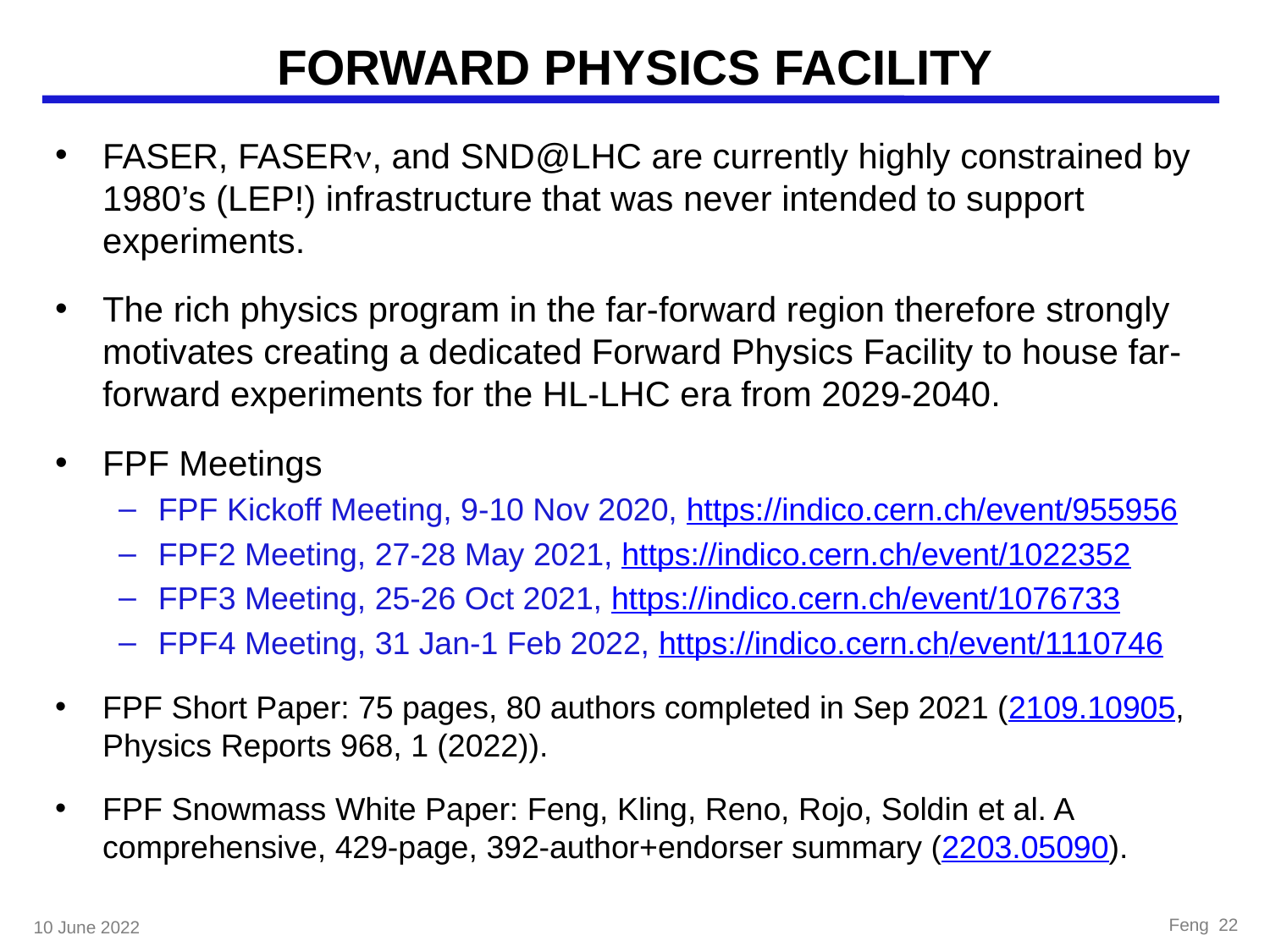

# FORWARD PHYSICS FACILITY
FASER, FASERν, and SND@LHC are currently highly constrained by 1980’s (LEP!) infrastructure that was never intended to support experiments.

The rich physics program in the far-forward region therefore strongly motivates creating a dedicated Forward Physics Facility to house far-forward experiments for the HL-LHC era from 2029-2040.

FPF Meetings
FPF Kickoff Meeting, 9-10 Nov 2020, https://indico.cern.ch/event/955956
FPF2 Meeting, 27-28 May 2021, https://indico.cern.ch/event/1022352
FPF3 Meeting, 25-26 Oct 2021, https://indico.cern.ch/event/1076733
FPF4 Meeting, 31 Jan-1 Feb 2022, https://indico.cern.ch/event/1110746

FPF Short Paper: 75 pages, 80 authors completed in Sep 2021 (2109.10905, Physics Reports 968, 1 (2022)).

FPF Snowmass White Paper: Feng, Kling, Reno, Rojo, Soldin et al. A comprehensive, 429-page, 392-author+endorser summary (2203.05090).